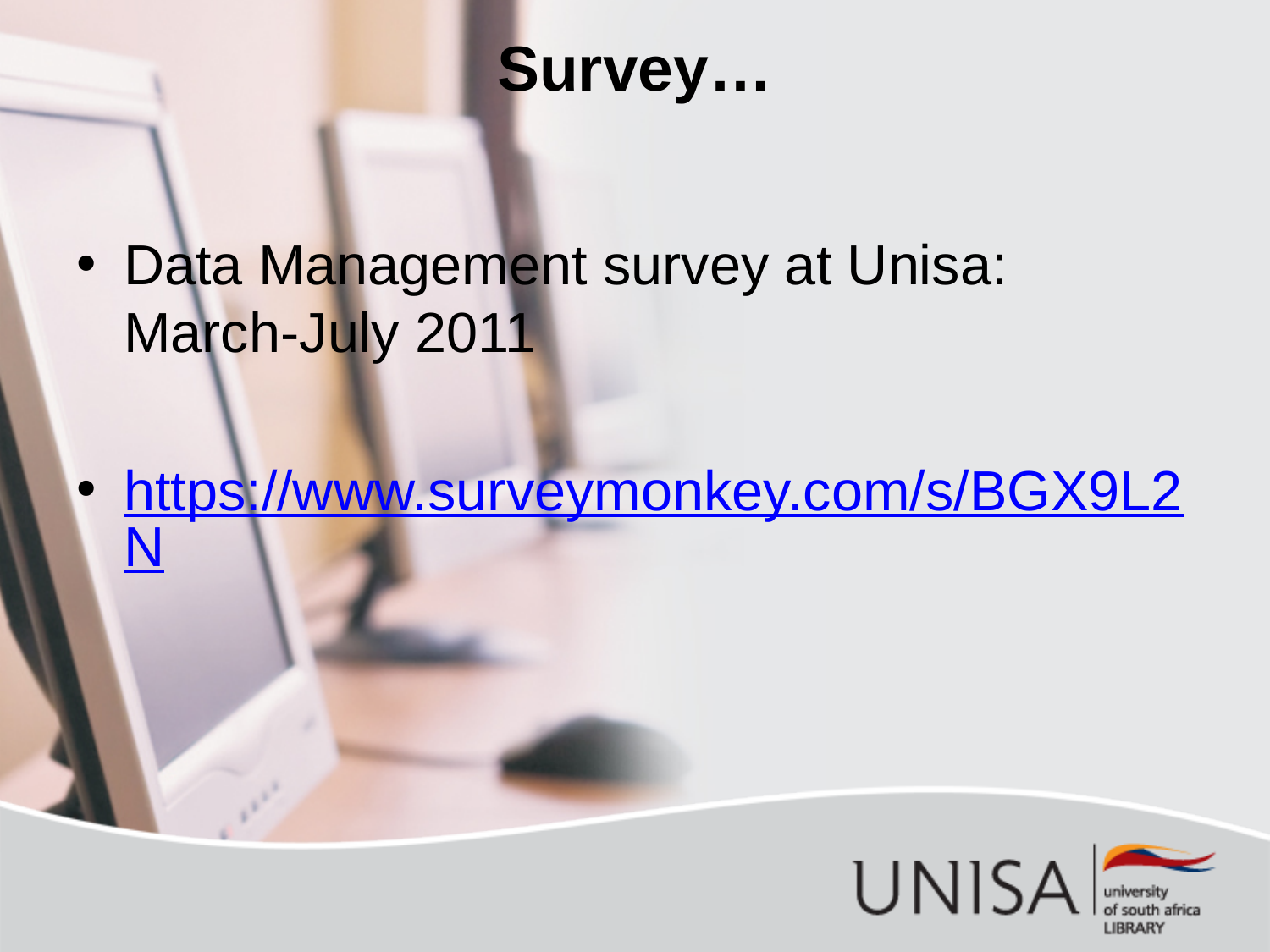

# Survey…
Data Management survey at Unisa: March-July 2011

https://www.surveymonkey.com/s/BGX9L2N